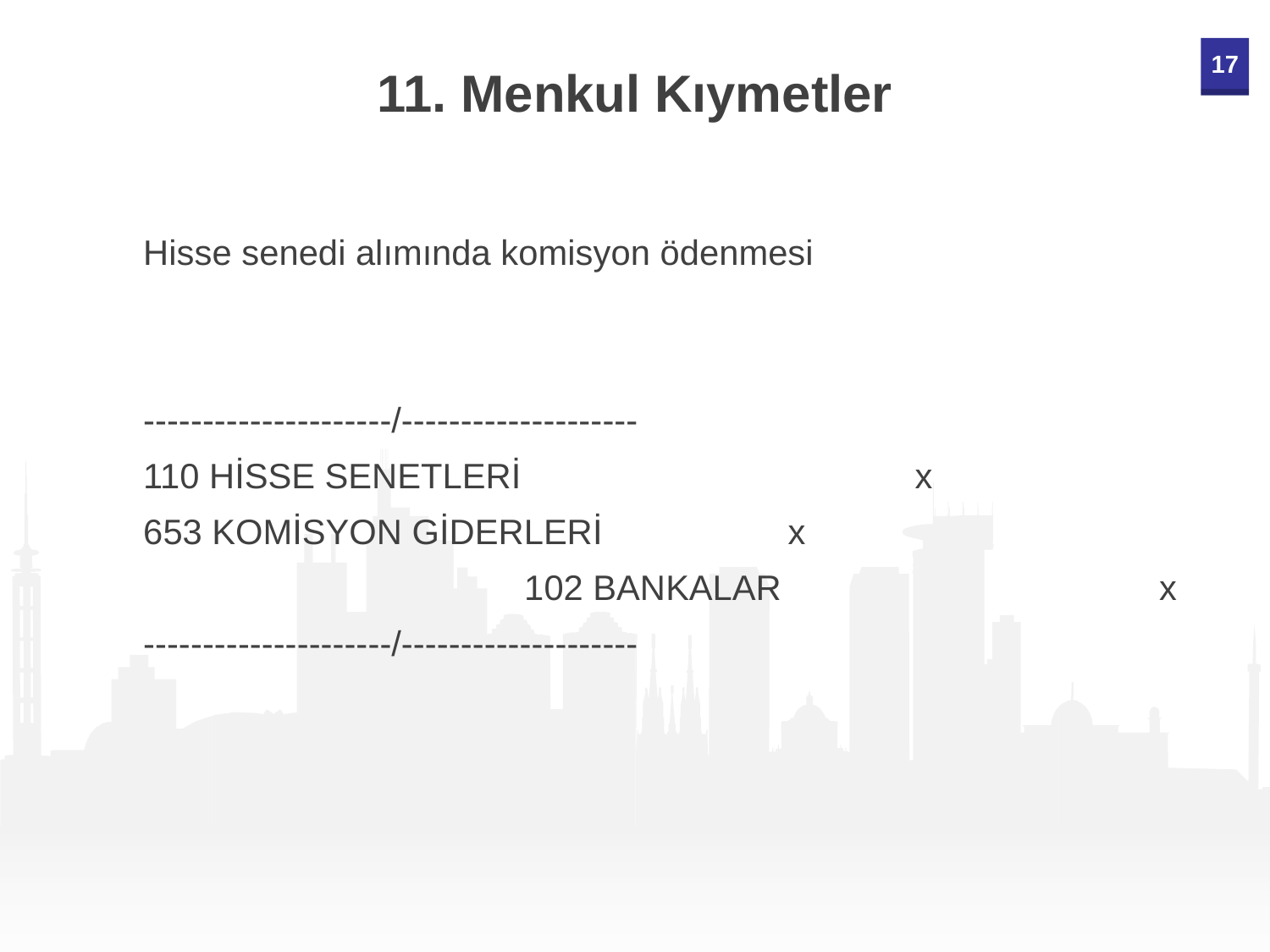

11. Menkul Kıymetler

Hisse senedi alımında komisyon ödenmesi

---------------------/--------------------
110 HİSSE SENETLERİ 			 x
653 KOMİSYON GİDERLERİ		 x
			102 BANKALAR  			x
---------------------/--------------------